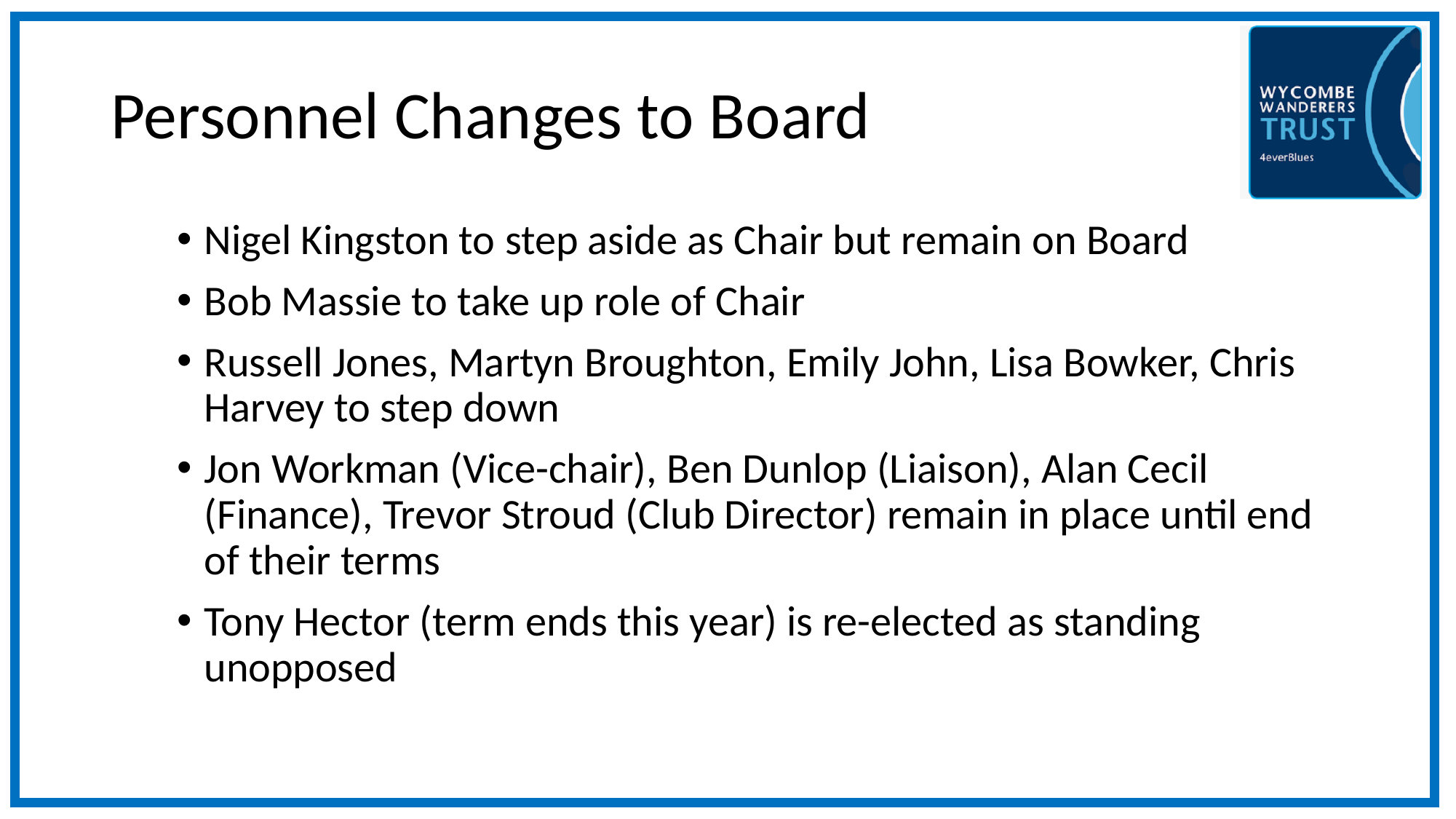

# Personnel Changes to Board
Nigel Kingston to step aside as Chair but remain on Board
Bob Massie to take up role of Chair
Russell Jones, Martyn Broughton, Emily John, Lisa Bowker, Chris Harvey to step down
Jon Workman (Vice-chair), Ben Dunlop (Liaison), Alan Cecil (Finance), Trevor Stroud (Club Director) remain in place until end of their terms
Tony Hector (term ends this year) is re-elected as standing unopposed